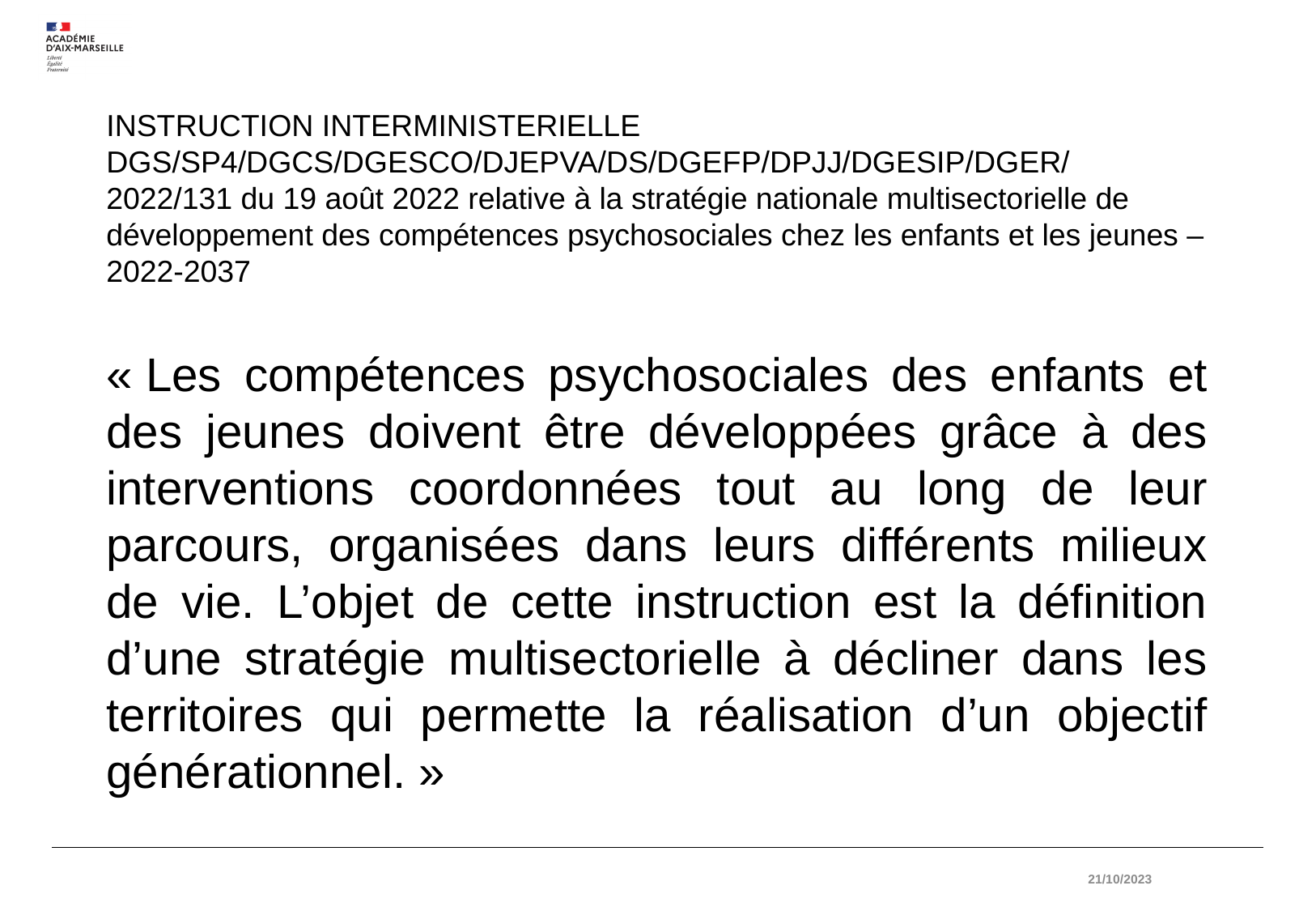

INSTRUCTION INTERMINISTERIELLE DGS/SP4/DGCS/DGESCO/DJEPVA/DS/DGEFP/DPJJ/DGESIP/DGER/
2022/131 du 19 août 2022 relative à la stratégie nationale multisectorielle de développement des compétences psychosociales chez les enfants et les jeunes – 2022-2037
« Les compétences psychosociales des enfants et des jeunes doivent être développées grâce à des interventions coordonnées tout au long de leur parcours, organisées dans leurs différents milieux de vie. L’objet de cette instruction est la définition d’une stratégie multisectorielle à décliner dans les territoires qui permette la réalisation d’un objectif générationnel. »

2
1/10/2023